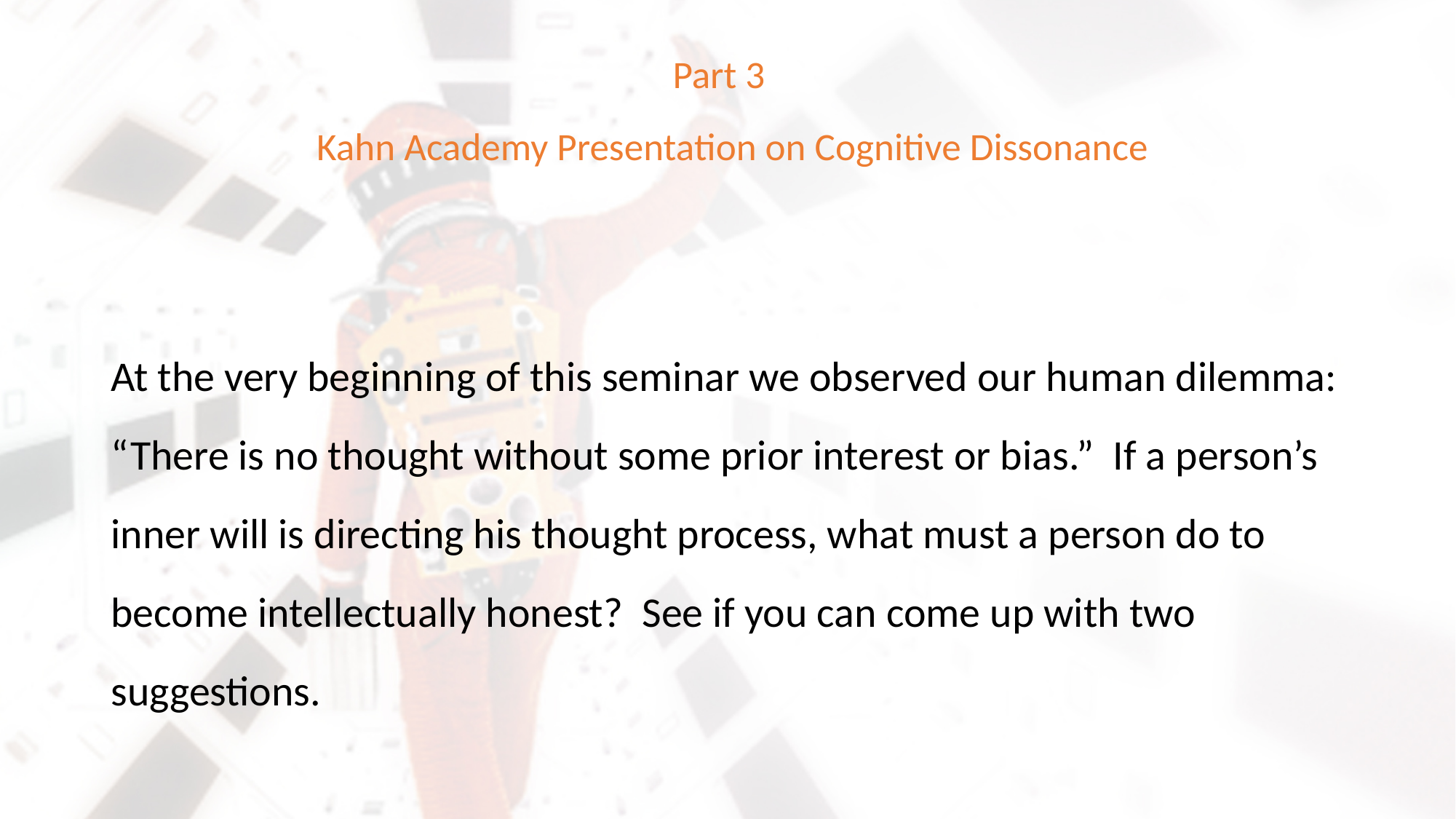

# Part 3 Kahn Academy Presentation on Cognitive Dissonance

At the very beginning of this seminar we observed our human dilemma: “There is no thought without some prior interest or bias.”  If a person’s inner will is directing his thought process, what must a person do to become intellectually honest?  See if you can come up with two suggestions.